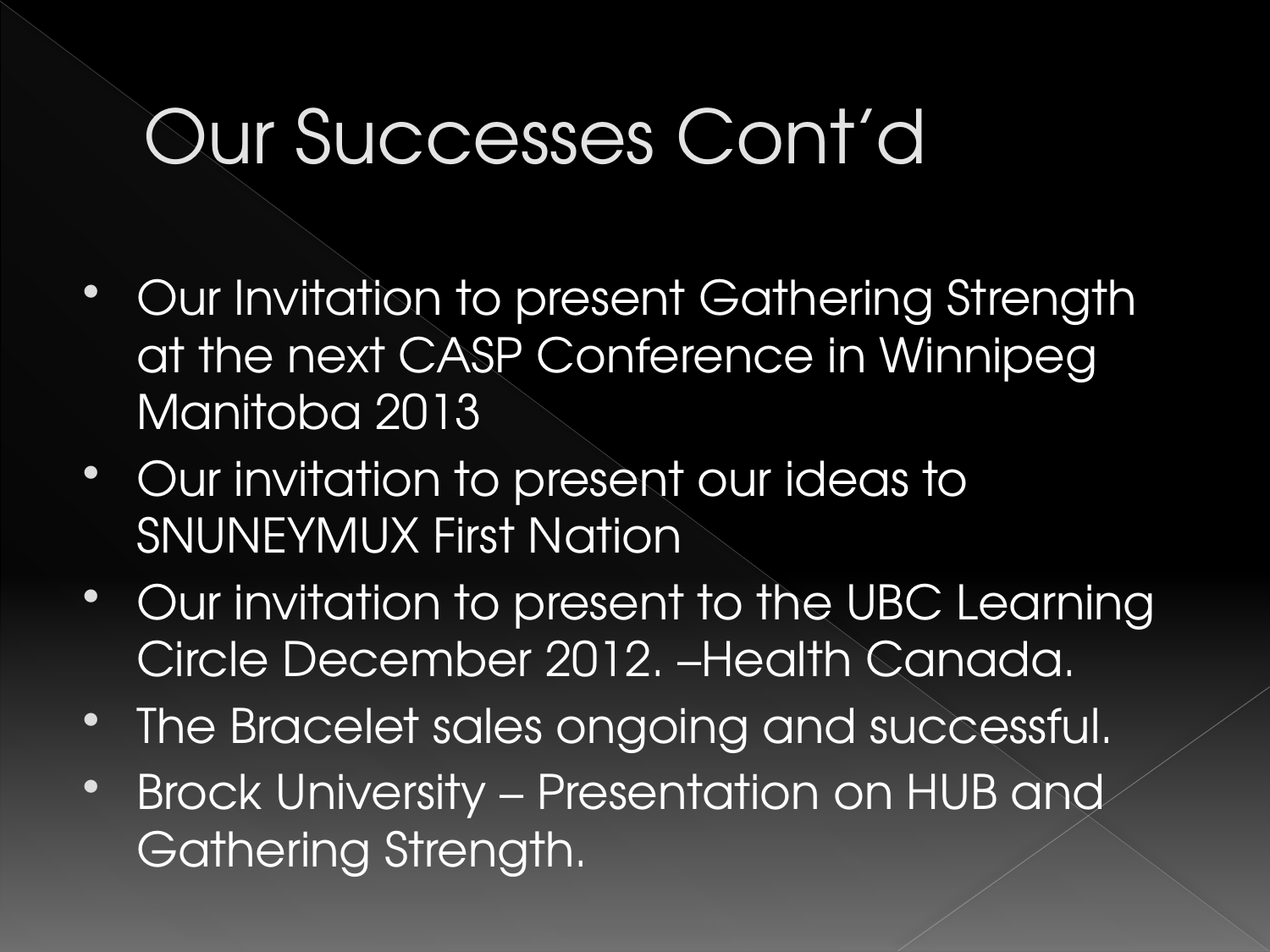

# Our Successes Cont’d
Our Invitation to present Gathering Strength at the next CASP Conference in Winnipeg Manitoba 2013
Our invitation to present our ideas to SNUNEYMUX First Nation
Our invitation to present to the UBC Learning Circle December 2012. –Health Canada.
The Bracelet sales ongoing and successful.
Brock University – Presentation on HUB and Gathering Strength.